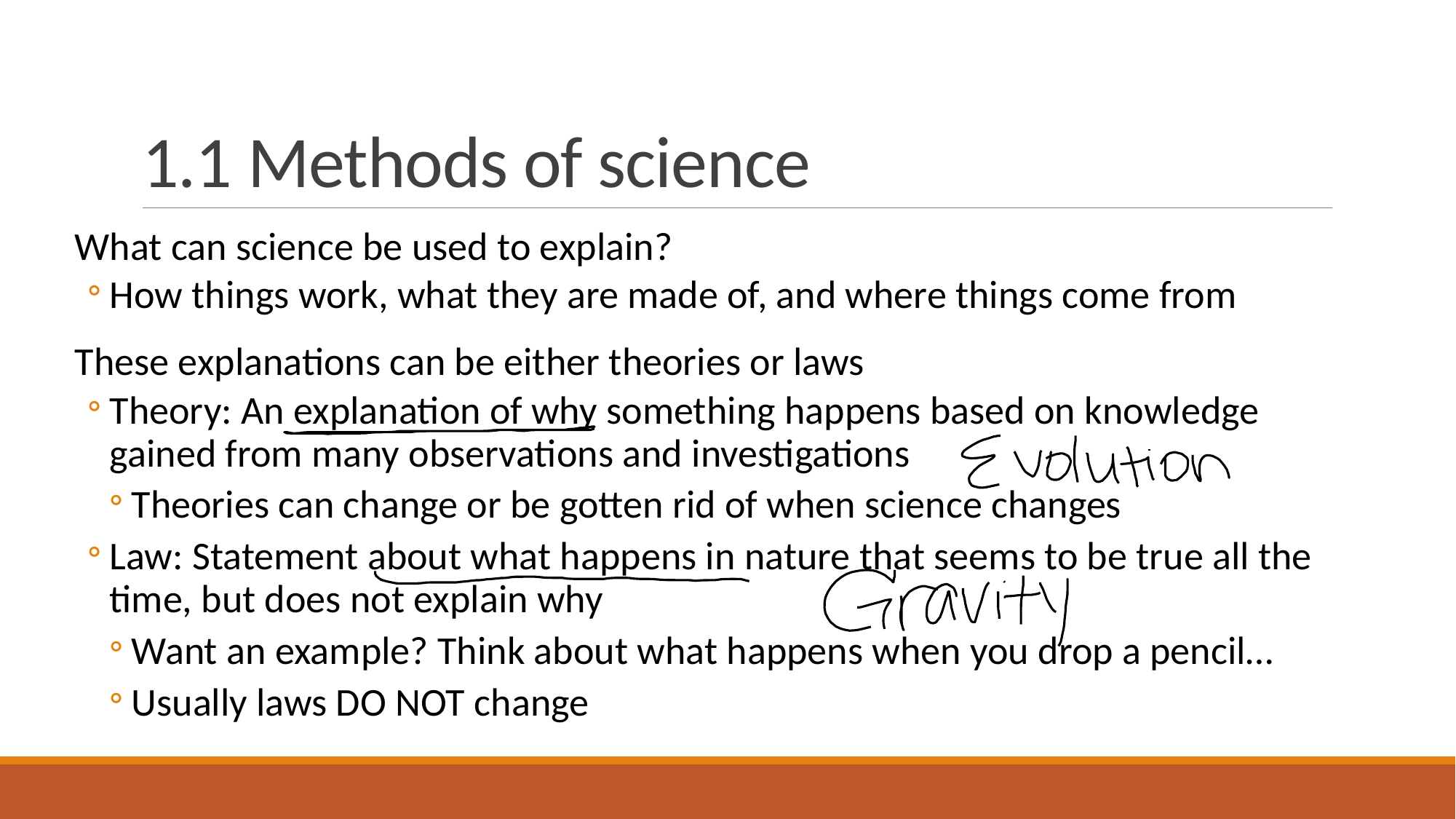

# 1.1 Methods of science
What can science be used to explain?
How things work, what they are made of, and where things come from
These explanations can be either theories or laws
Theory: An explanation of why something happens based on knowledge gained from many observations and investigations
Theories can change or be gotten rid of when science changes
Law: Statement about what happens in nature that seems to be true all the time, but does not explain why
Want an example? Think about what happens when you drop a pencil…
Usually laws DO NOT change